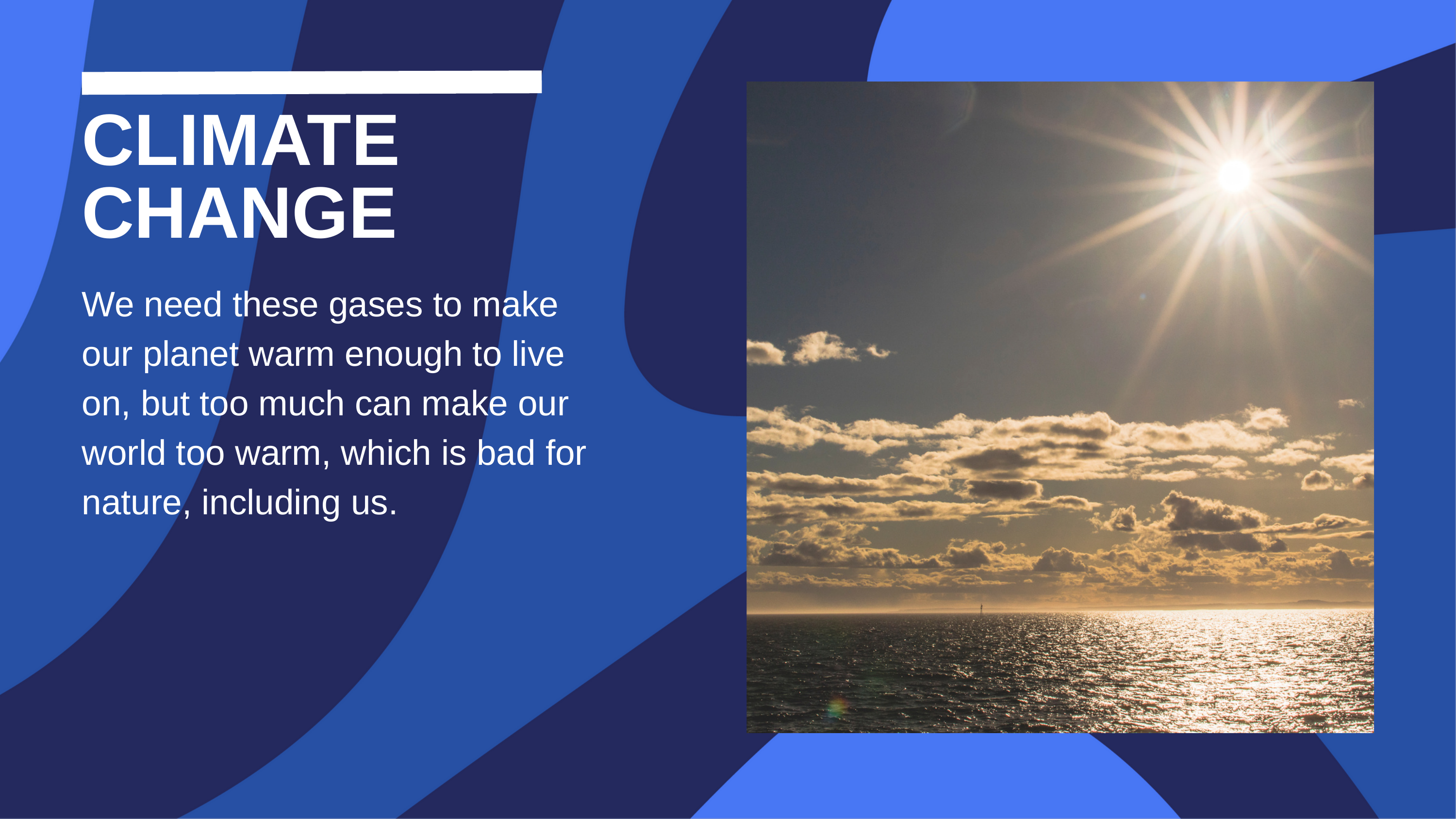

CLIMATE CHANGE
We need these gases to make our planet warm enough to live on, but too much can make our world too warm, which is bad for nature, including us.